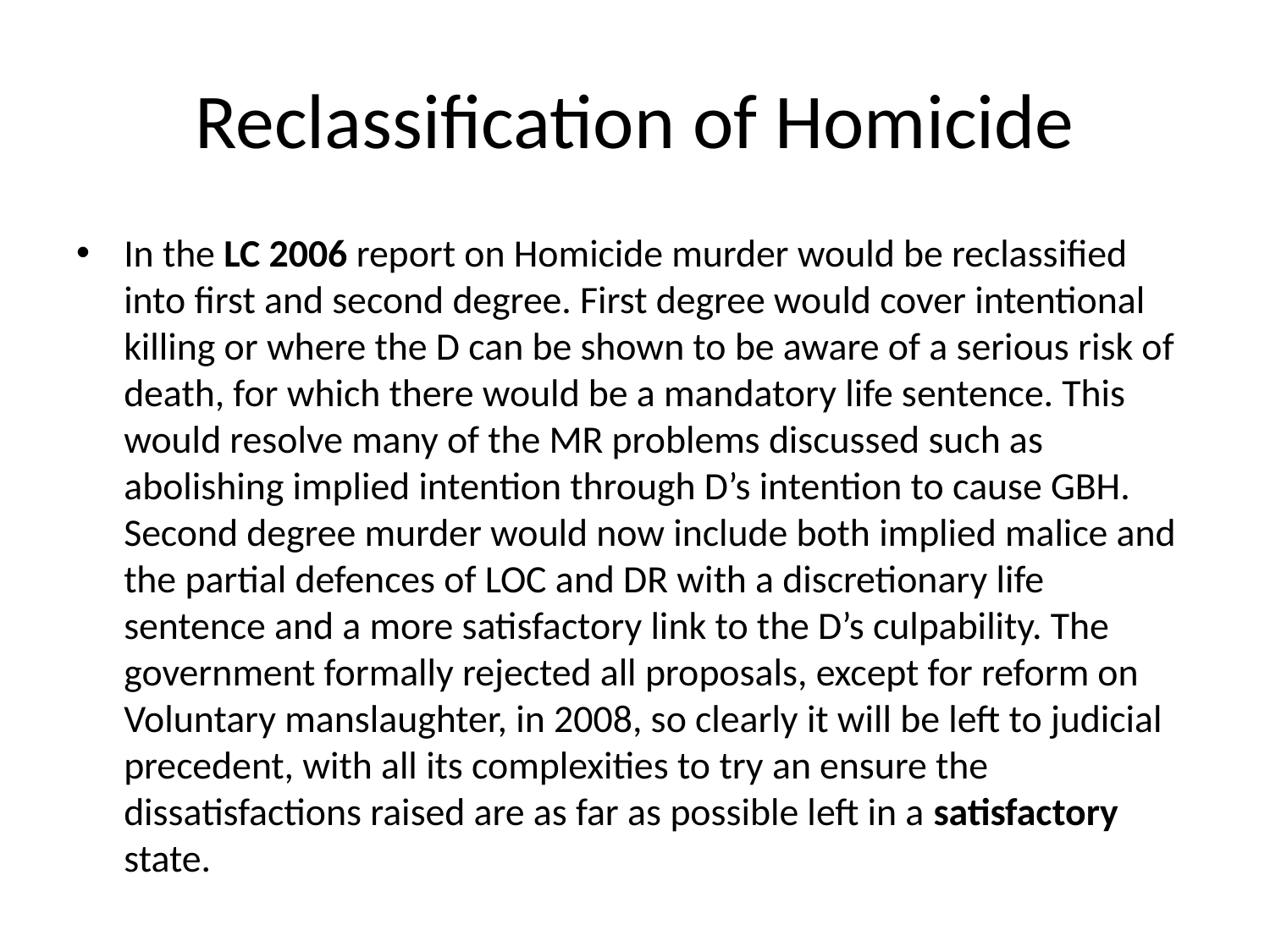

# Reclassification of Homicide
In the LC 2006 report on Homicide murder would be reclassified into first and second degree. First degree would cover intentional killing or where the D can be shown to be aware of a serious risk of death, for which there would be a mandatory life sentence. This would resolve many of the MR problems discussed such as abolishing implied intention through D’s intention to cause GBH. Second degree murder would now include both implied malice and the partial defences of LOC and DR with a discretionary life sentence and a more satisfactory link to the D’s culpability. The government formally rejected all proposals, except for reform on Voluntary manslaughter, in 2008, so clearly it will be left to judicial precedent, with all its complexities to try an ensure the dissatisfactions raised are as far as possible left in a satisfactory state.